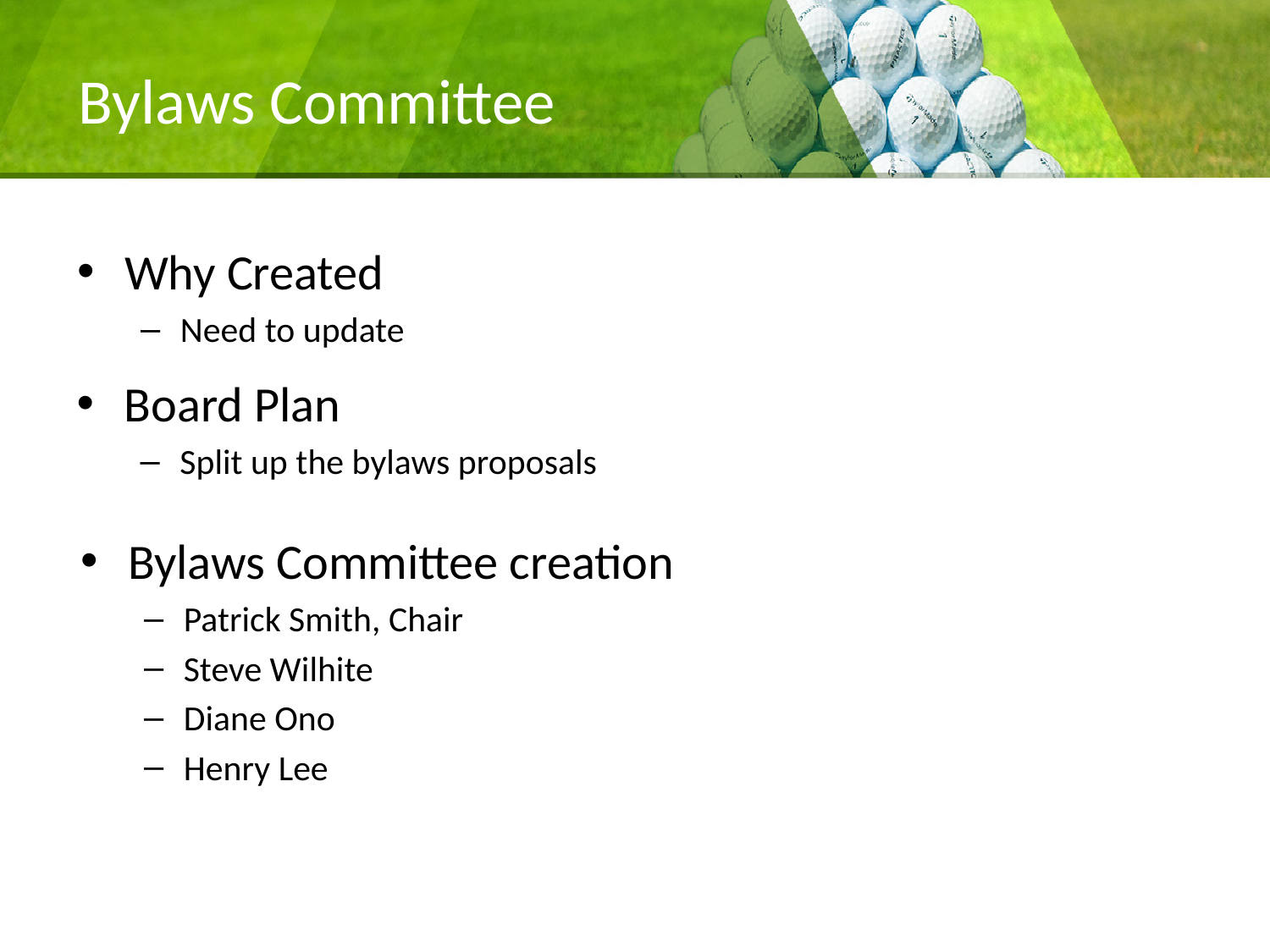

# Bylaws Committee
Why Created
Need to update

Board Plan
Split up the bylaws proposals

Bylaws Committee creation
Patrick Smith, Chair
Steve Wilhite
Diane Ono
Henry Lee